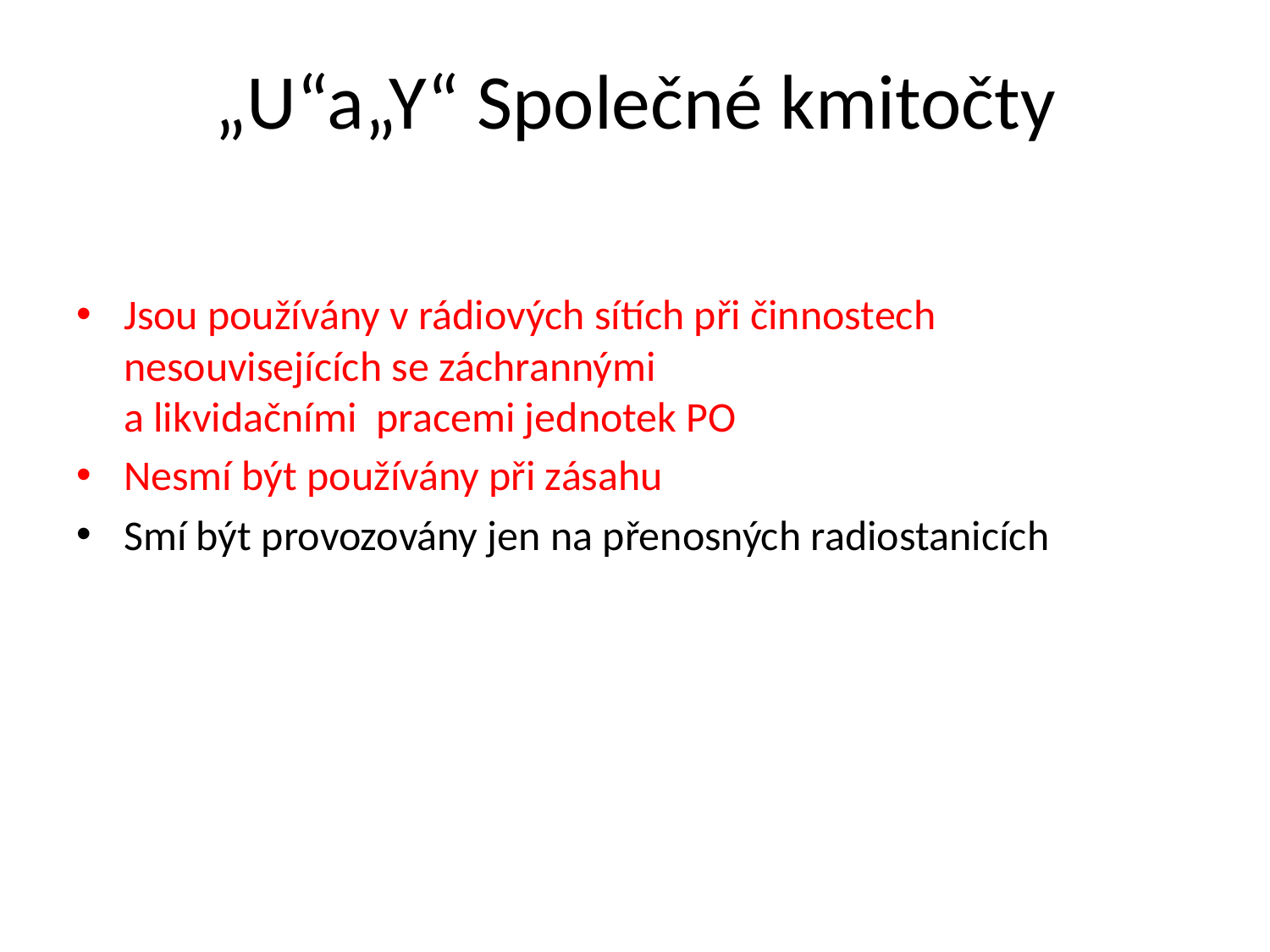

# „U“a„Y“ Společné kmitočty

Jsou používány v rádiových sítích při činnostech nesouvisejících se záchrannými
a likvidačními  pracemi jednotek PO
Nesmí být používány při zásahu
Smí být provozovány jen na přenosných radiostanicích